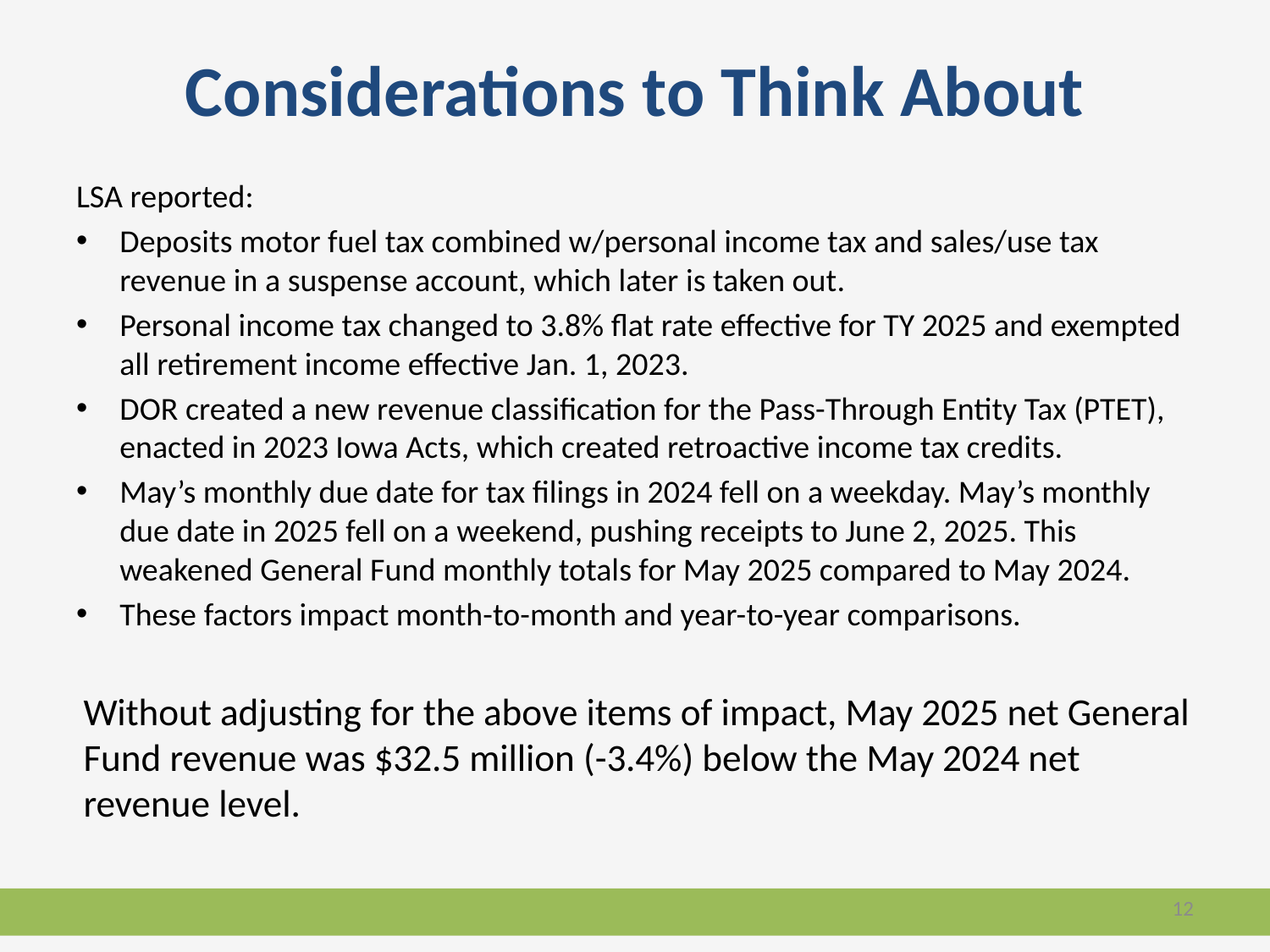

# Considerations to Think About
LSA reported:
Deposits motor fuel tax combined w/personal income tax and sales/use tax revenue in a suspense account, which later is taken out.
Personal income tax changed to 3.8% flat rate effective for TY 2025 and exempted all retirement income effective Jan. 1, 2023.
DOR created a new revenue classification for the Pass-Through Entity Tax (PTET), enacted in 2023 Iowa Acts, which created retroactive income tax credits.
May’s monthly due date for tax filings in 2024 fell on a weekday. May’s monthly due date in 2025 fell on a weekend, pushing receipts to June 2, 2025. This weakened General Fund monthly totals for May 2025 compared to May 2024.
These factors impact month-to-month and year-to-year comparisons.

Without adjusting for the above items of impact, May 2025 net General Fund revenue was $32.5 million (-3.4%) below the May 2024 net revenue level.

12